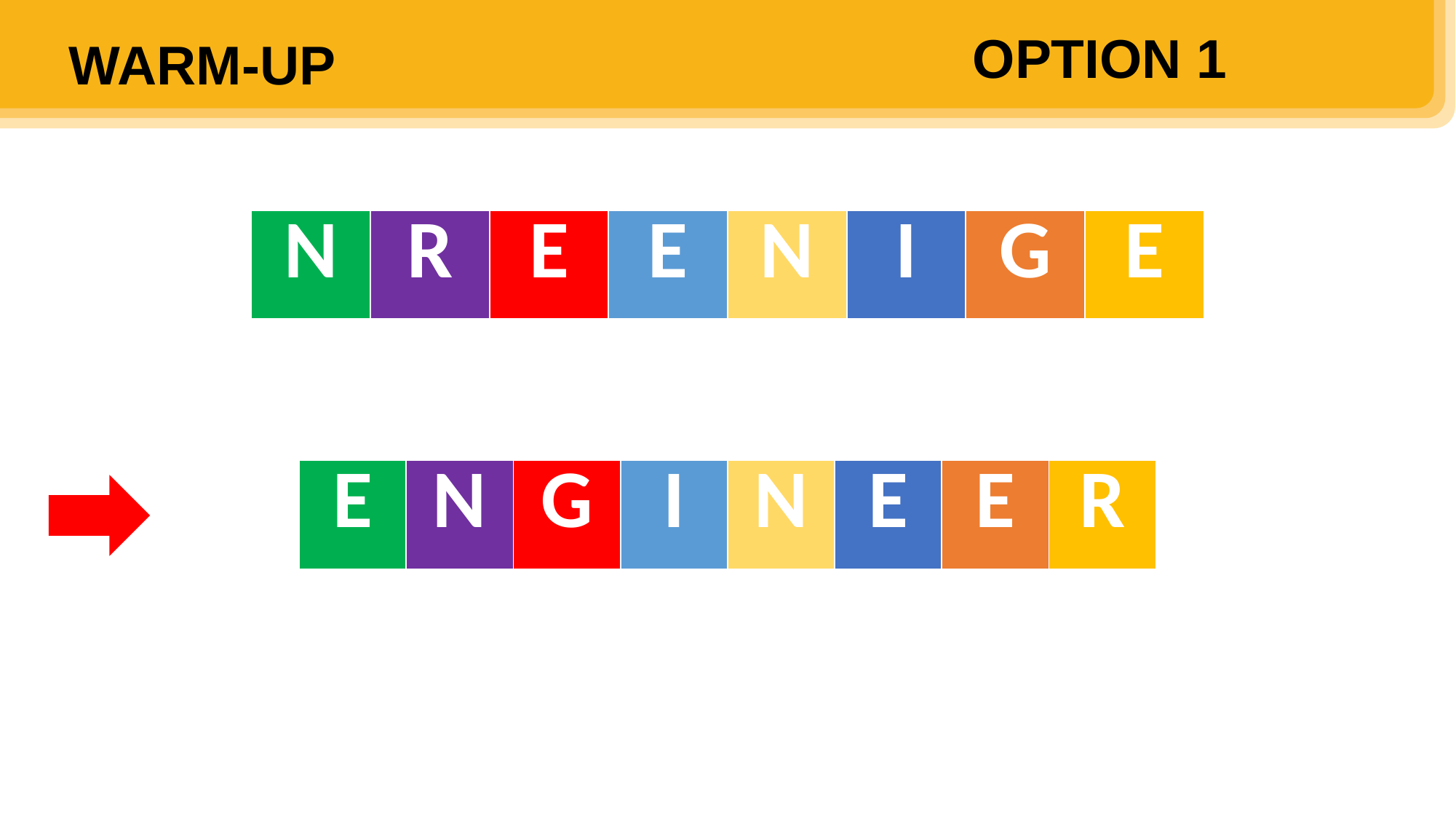

OPTION 1
WARM-UP
| N | R | E | E | N | I | G | E |
| --- | --- | --- | --- | --- | --- | --- | --- |
| E | N | G | I | N | E | E | R |
| --- | --- | --- | --- | --- | --- | --- | --- |